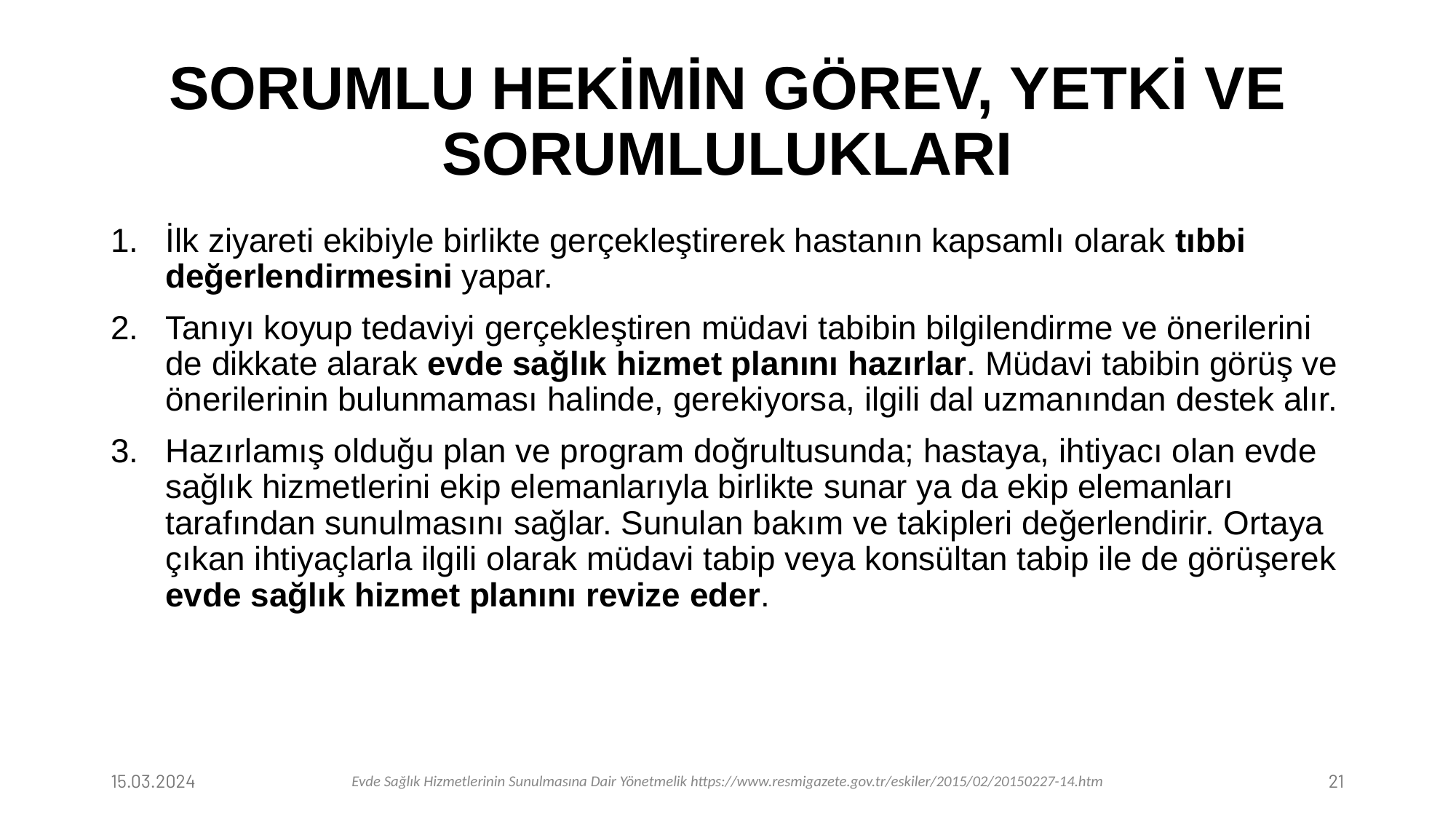

# SORUMLU HEKİMİN GÖREV, YETKİ VE SORUMLULUKLARI
İlk ziyareti ekibiyle birlikte gerçekleştirerek hastanın kapsamlı olarak tıbbi değerlendirmesini yapar.
Tanıyı koyup tedaviyi gerçekleştiren müdavi tabibin bilgilendirme ve önerilerini de dikkate alarak evde sağlık hizmet planını hazırlar. Müdavi tabibin görüş ve önerilerinin bulunmaması halinde, gerekiyorsa, ilgili dal uzmanından destek alır.
Hazırlamış olduğu plan ve program doğrultusunda; hastaya, ihtiyacı olan evde sağlık hizmetlerini ekip elemanlarıyla birlikte sunar ya da ekip elemanları tarafından sunulmasını sağlar. Sunulan bakım ve takipleri değerlendirir. Ortaya çıkan ihtiyaçlarla ilgili olarak müdavi tabip veya konsültan tabip ile de görüşerek evde sağlık hizmet planını revize eder.
15.03.2024
21
Evde Sağlık Hizmetlerinin Sunulmasına Dair Yönetmelik https://www.resmigazete.gov.tr/eskiler/2015/02/20150227-14.htm